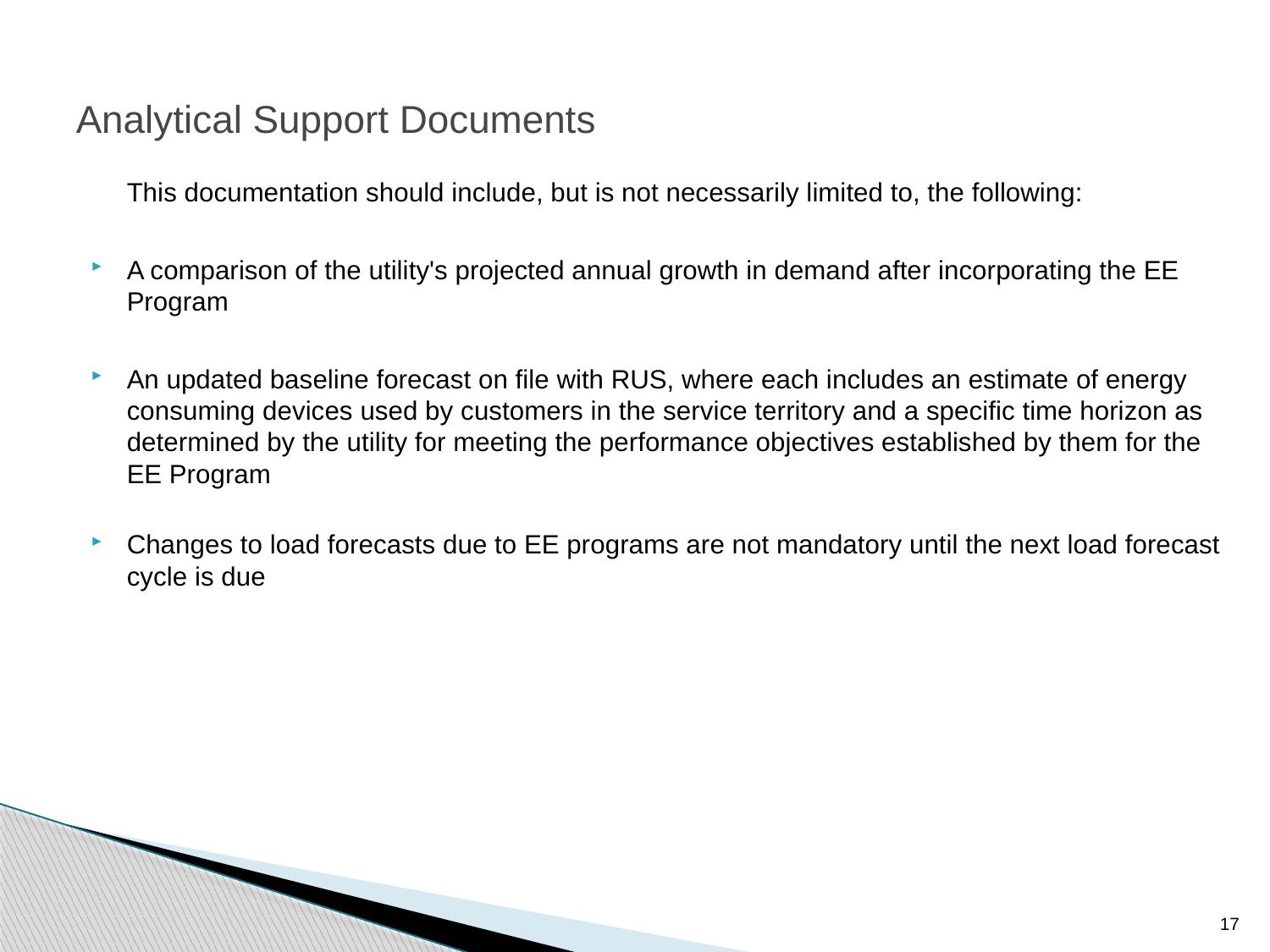

# Analytical Support Documents
	This documentation should include, but is not necessarily limited to, the following:

A comparison of the utility's projected annual growth in demand after incorporating the EE Program

An updated baseline forecast on file with RUS, where each includes an estimate of energy consuming devices used by customers in the service territory and a specific time horizon as determined by the utility for meeting the performance objectives established by them for the EE Program
Changes to load forecasts due to EE programs are not mandatory until the next load forecast cycle is due

17